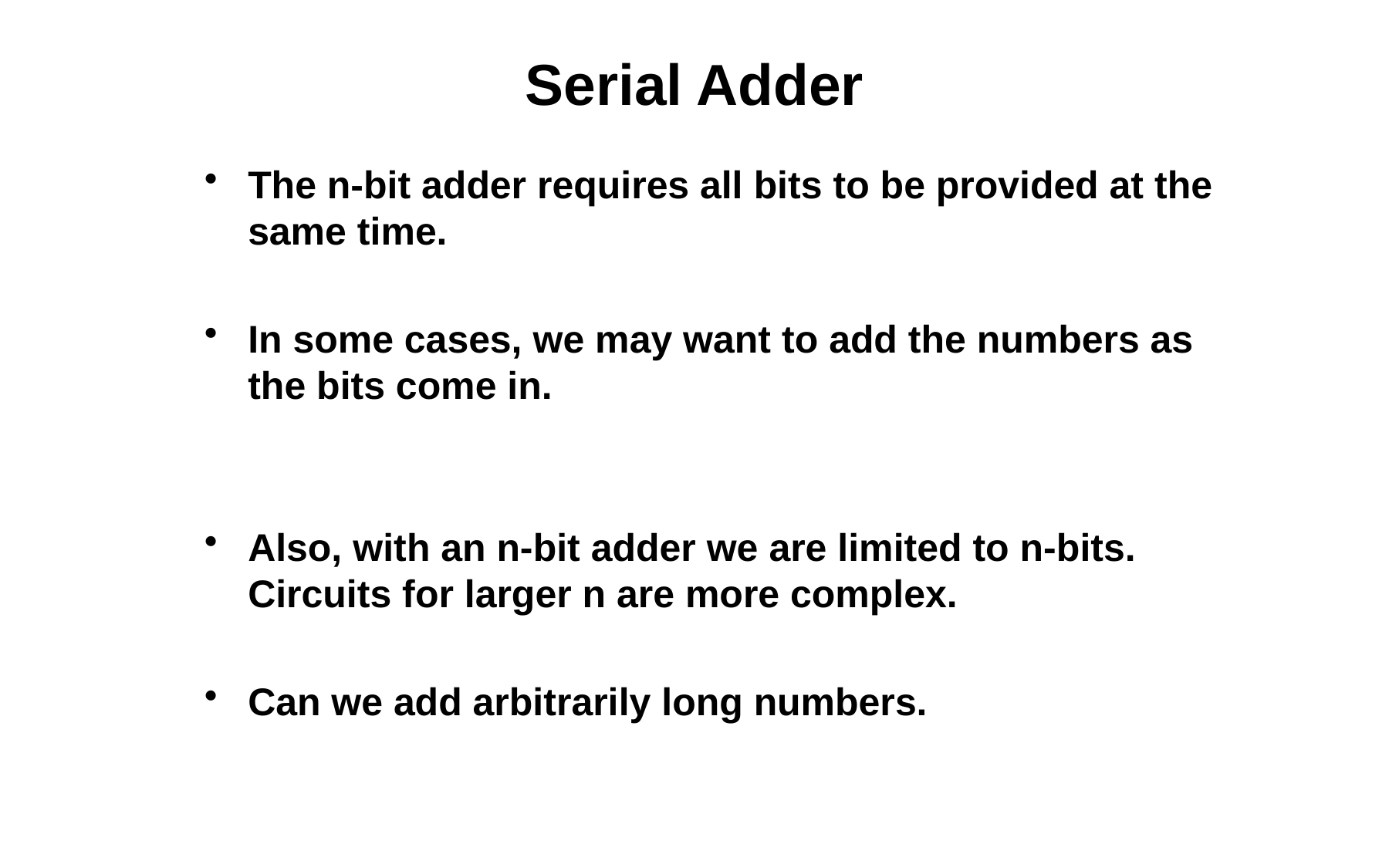

# Serial Adder
The n-bit adder requires all bits to be provided at the same time.

In some cases, we may want to add the numbers as the bits come in.

Also, with an n-bit adder we are limited to n-bits. Circuits for larger n are more complex.

Can we add arbitrarily long numbers.